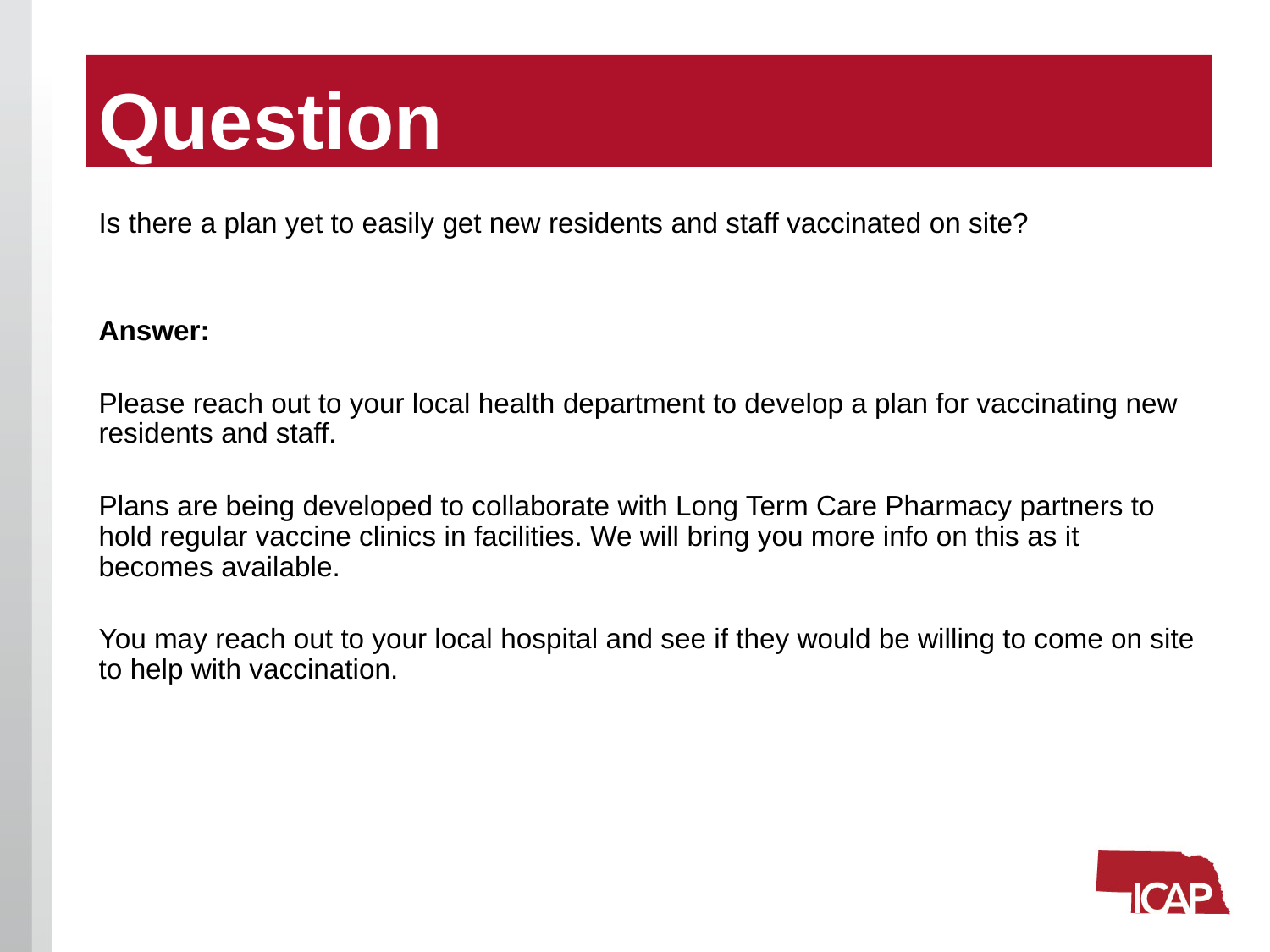

# Question
Is there a plan yet to easily get new residents and staff vaccinated on site?

Answer:

Please reach out to your local health department to develop a plan for vaccinating new residents and staff.

Plans are being developed to collaborate with Long Term Care Pharmacy partners to hold regular vaccine clinics in facilities. We will bring you more info on this as it becomes available.

You may reach out to your local hospital and see if they would be willing to come on site to help with vaccination.